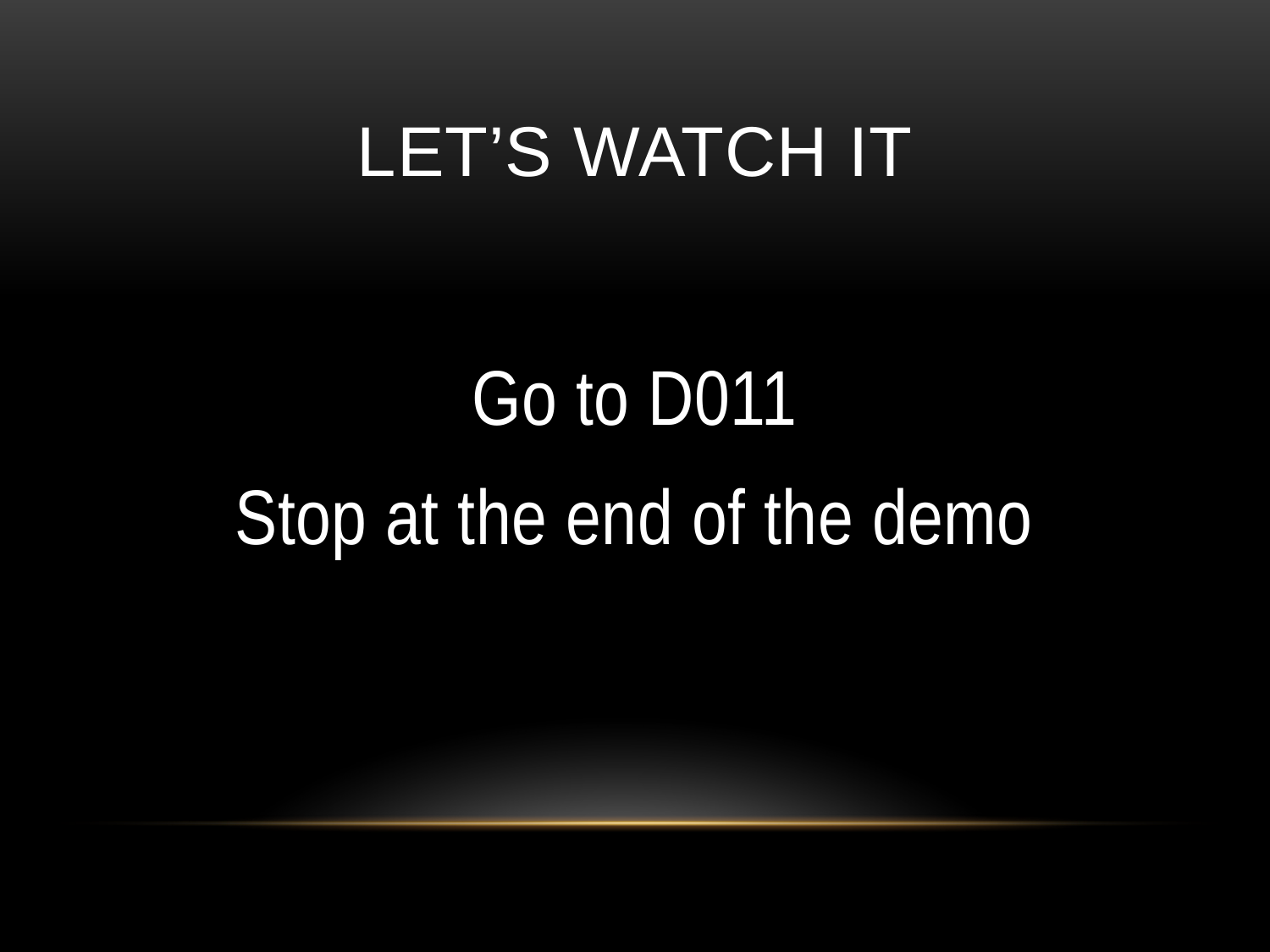

# Let’s watch it

Go to D011
Stop at the end of the demo